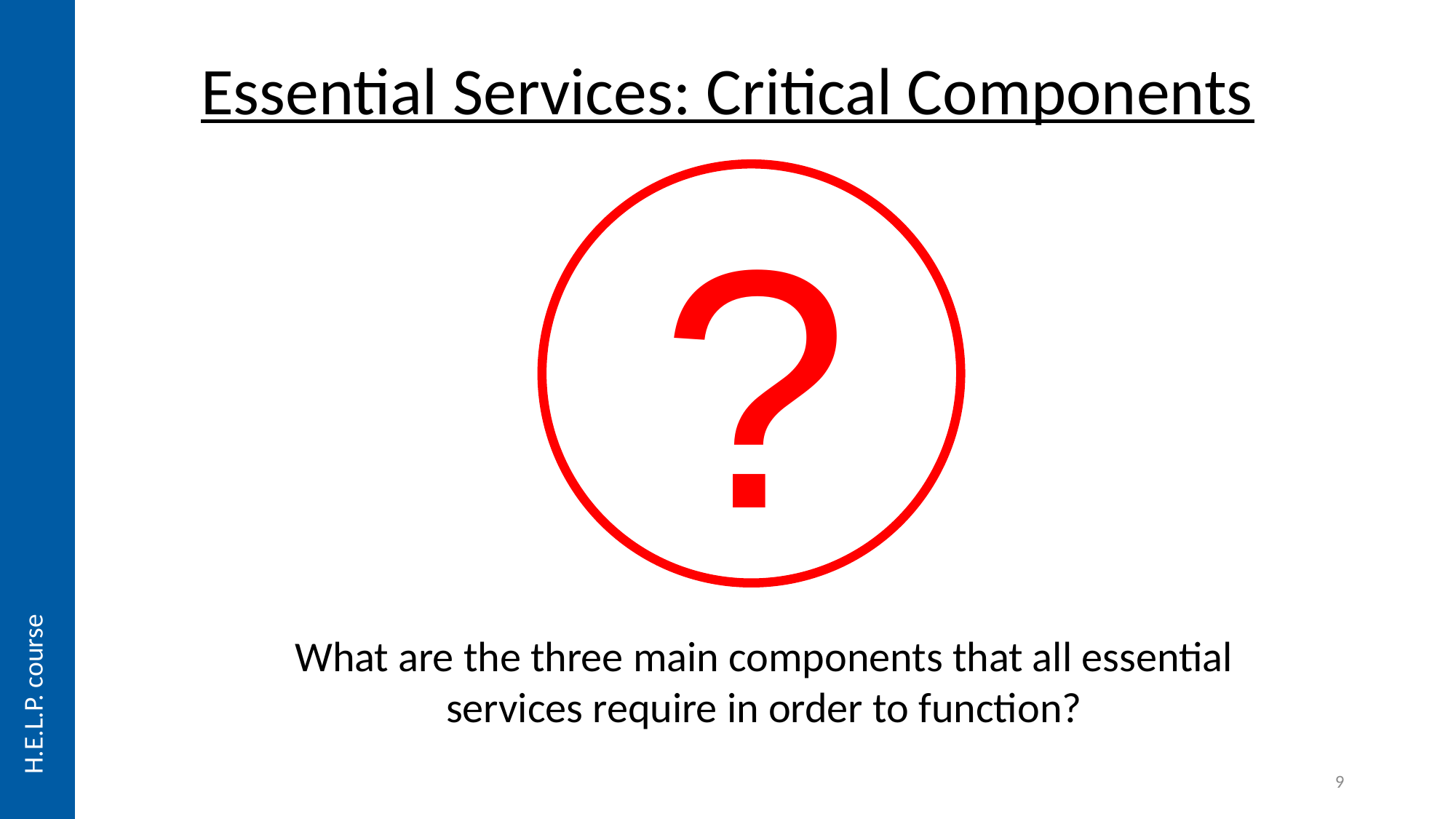

Essential Services: Critical Components
?

What are the three main components that all essential services require in order to function?
9